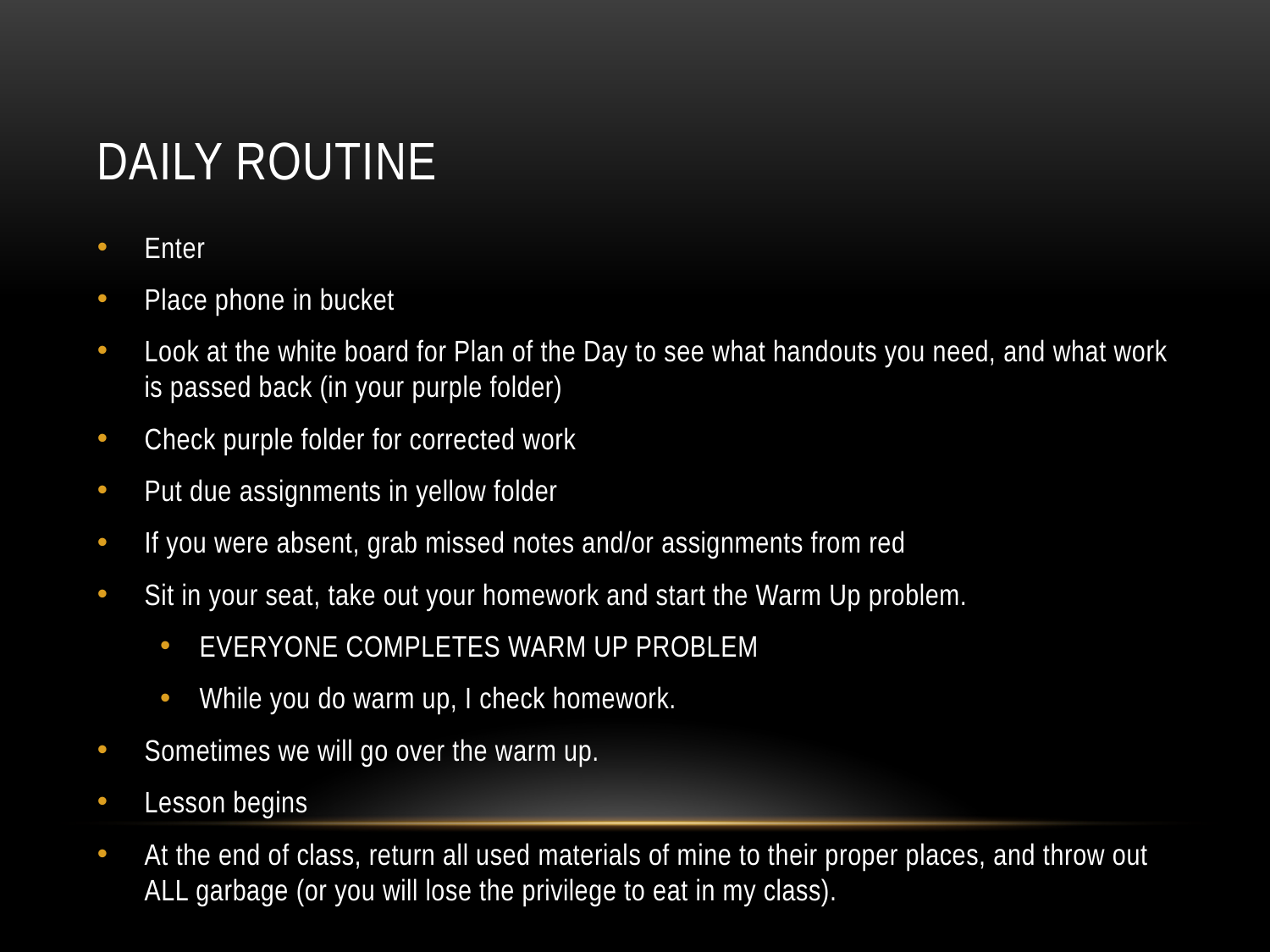

# Daily routine
Enter
Place phone in bucket
Look at the white board for Plan of the Day to see what handouts you need, and what work is passed back (in your purple folder)
Check purple folder for corrected work
Put due assignments in yellow folder
If you were absent, grab missed notes and/or assignments from red
Sit in your seat, take out your homework and start the Warm Up problem.
EVERYONE COMPLETES WARM UP PROBLEM
While you do warm up, I check homework.
Sometimes we will go over the warm up.
Lesson begins
At the end of class, return all used materials of mine to their proper places, and throw out ALL garbage (or you will lose the privilege to eat in my class).